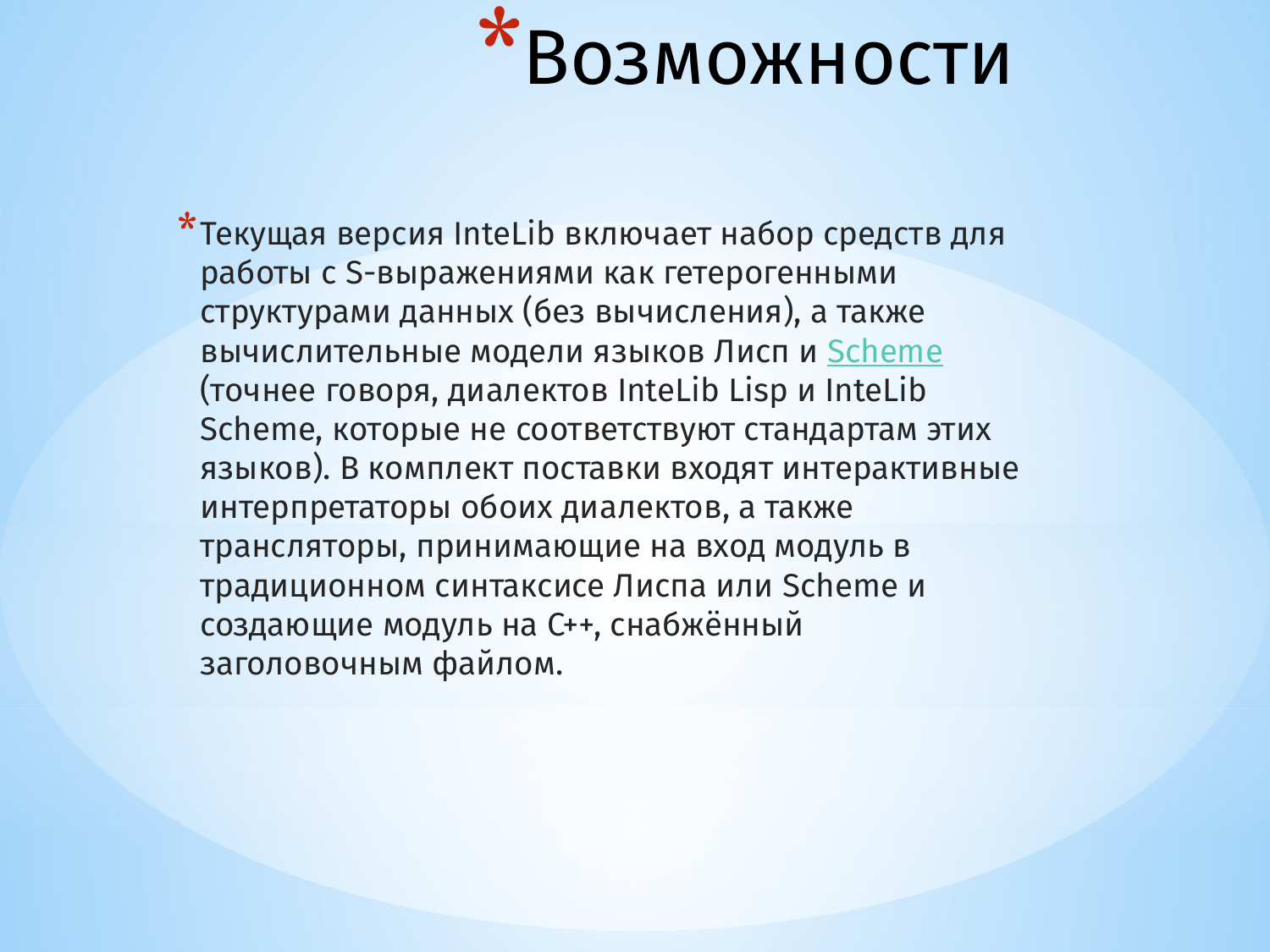

# Возможности
Текущая версия InteLib включает набор средств для работы с S-выражениями как гетерогенными структурами данных (без вычисления), а также вычислительные модели языков Лисп и Scheme (точнее говоря, диалектов InteLib Lisp и InteLib Scheme, которые не соответствуют стандартам этих языков). В комплект поставки входят интерактивные интерпретаторы обоих диалектов, а также трансляторы, принимающие на вход модуль в традиционном синтаксисе Лиспа или Scheme и создающие модуль на C++, снабжённый заголовочным файлом.